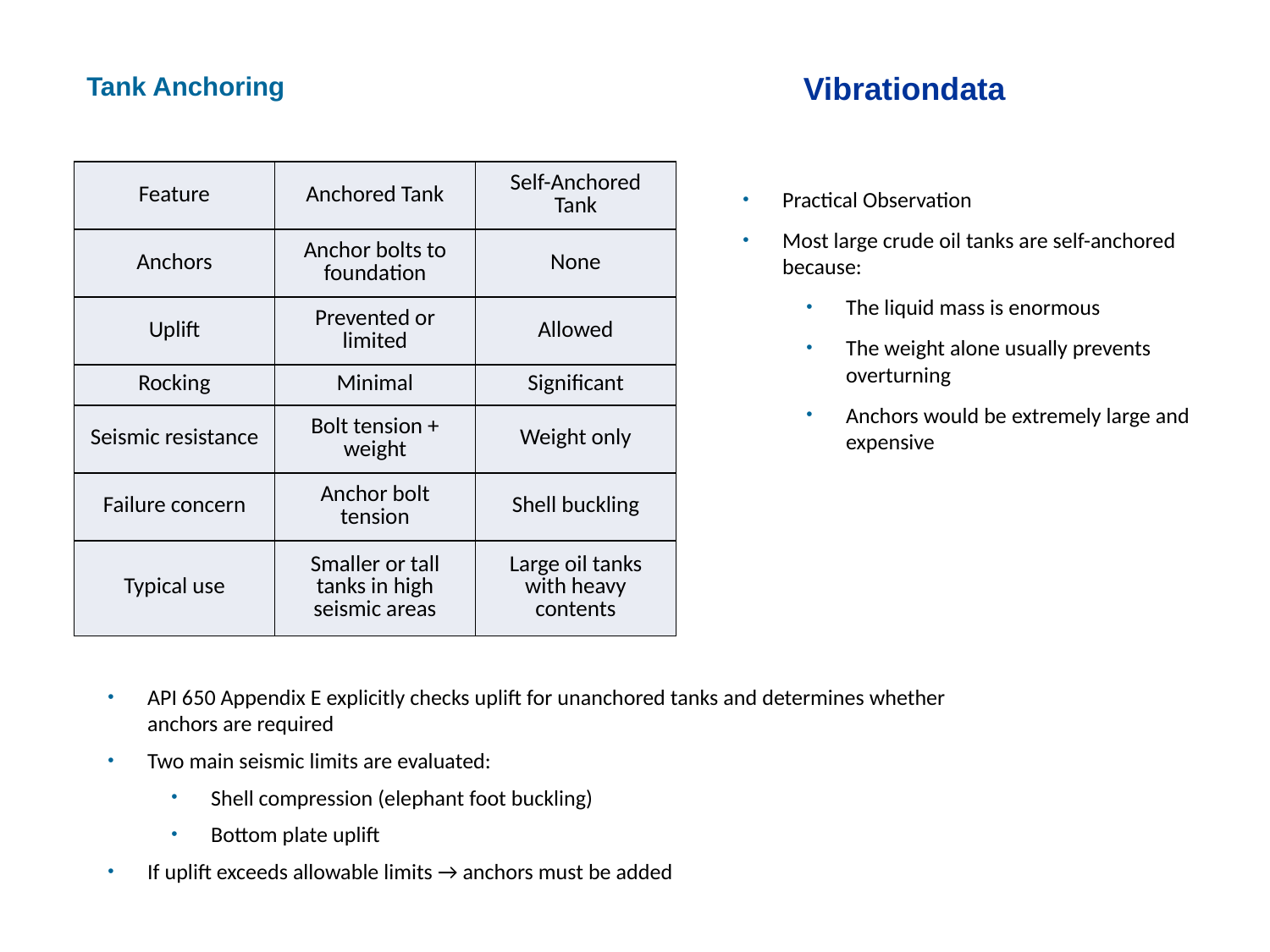

Tank Anchoring
Vibrationdata
| Feature | Anchored Tank | Self-Anchored Tank |
| --- | --- | --- |
| Anchors | Anchor bolts to foundation | None |
| Uplift | Prevented or limited | Allowed |
| Rocking | Minimal | Significant |
| Seismic resistance | Bolt tension + weight | Weight only |
| Failure concern | Anchor bolt tension | Shell buckling |
| Typical use | Smaller or tall tanks in high seismic areas | Large oil tanks with heavy contents |
Practical Observation
Most large crude oil tanks are self-anchored because:
The liquid mass is enormous
The weight alone usually prevents overturning
Anchors would be extremely large and expensive

API 650 Appendix E explicitly checks uplift for unanchored tanks and determines whether anchors are required
Two main seismic limits are evaluated:
Shell compression (elephant foot buckling)
Bottom plate uplift
If uplift exceeds allowable limits → anchors must be added